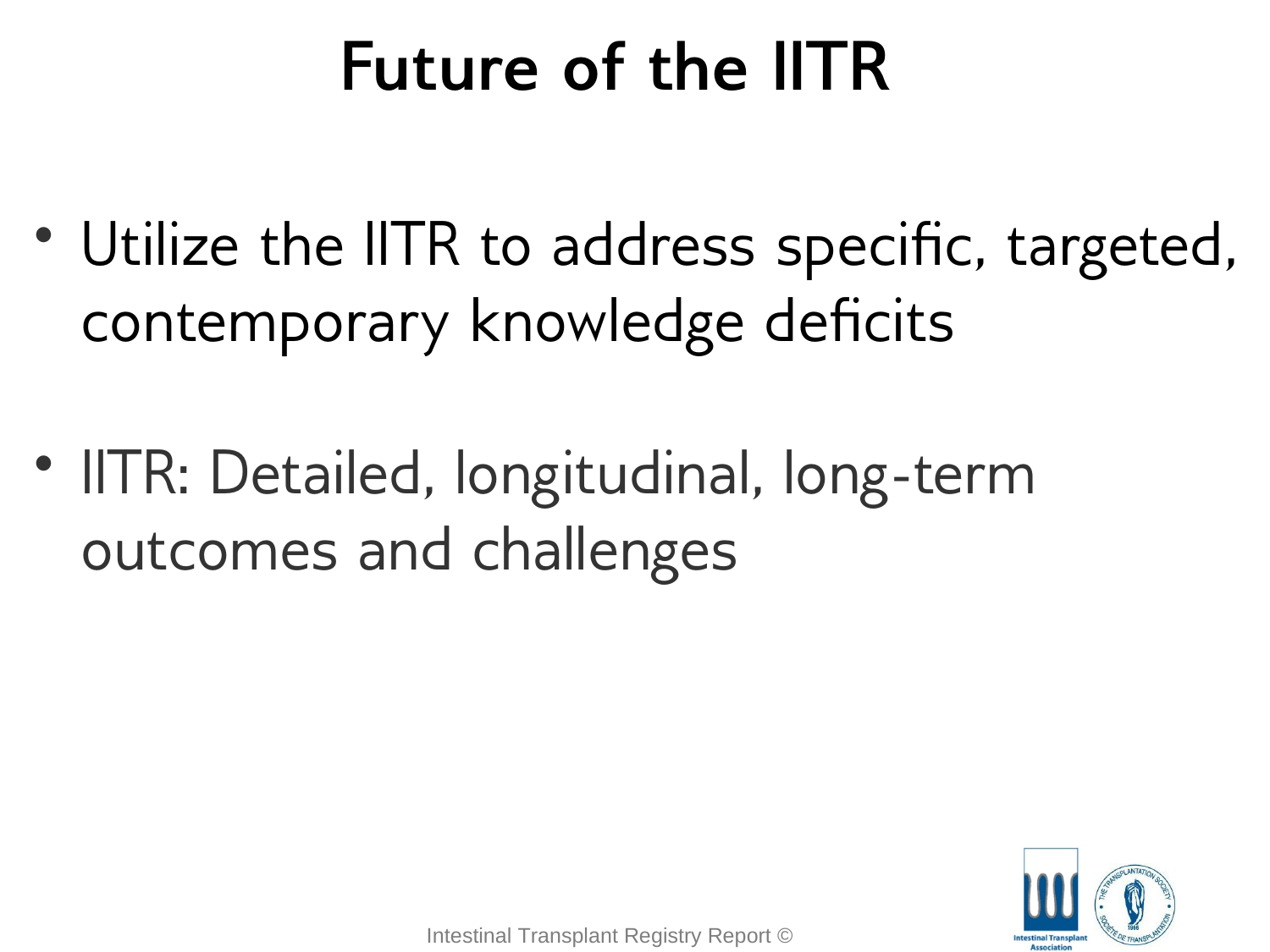

# Future of the IITR
Utilize the IITR to address specific, targeted, contemporary knowledge deficits

IITR: Detailed, longitudinal, long-term outcomes and challenges

Intestinal Transplant Registry Report © 2018

Intestinal Transplant Registry Report © 2025